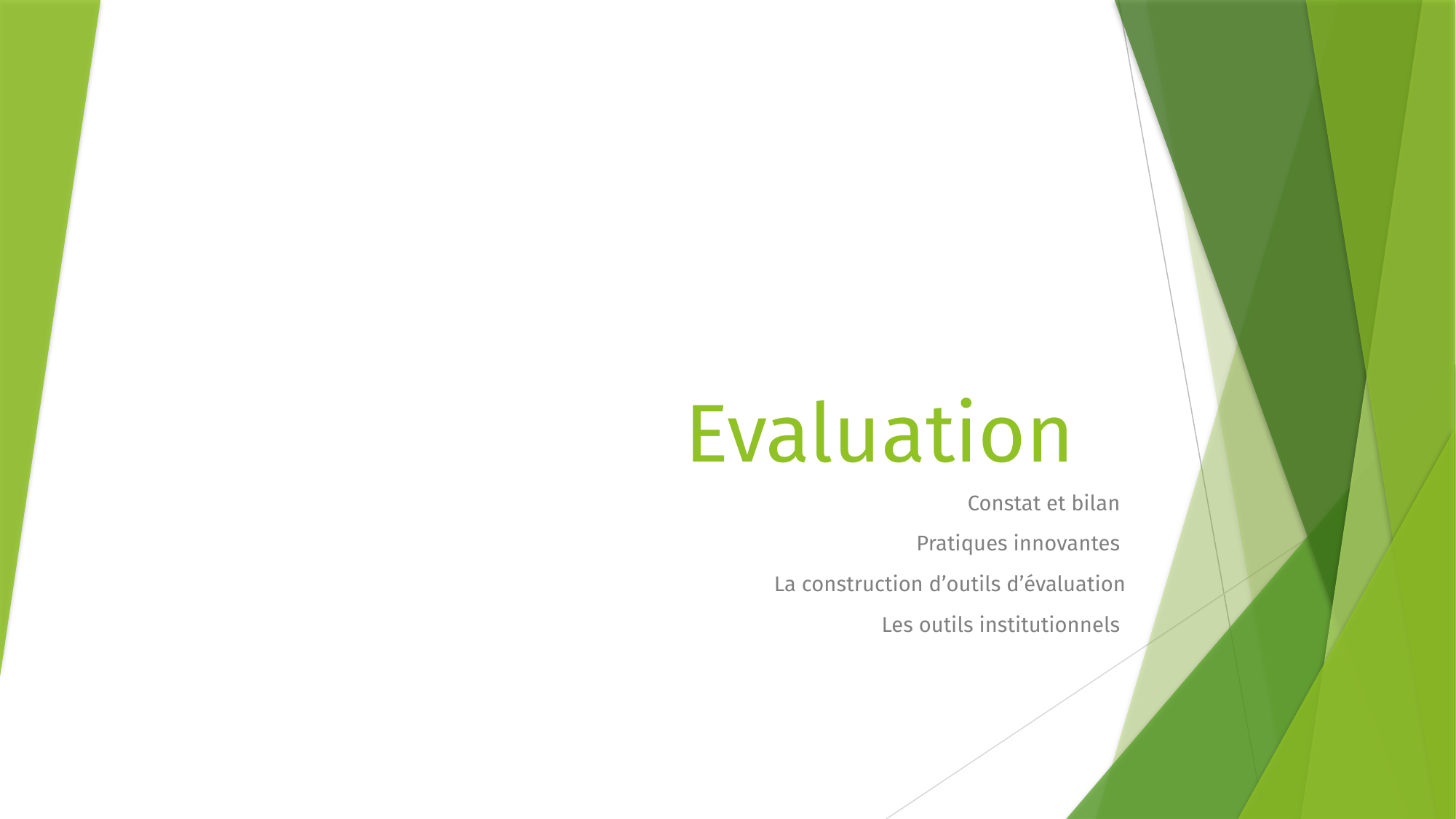

# Evaluation
Constat et bilan
Pratiques innovantes
La construction d’outils d’évaluation
Les outils institutionnels